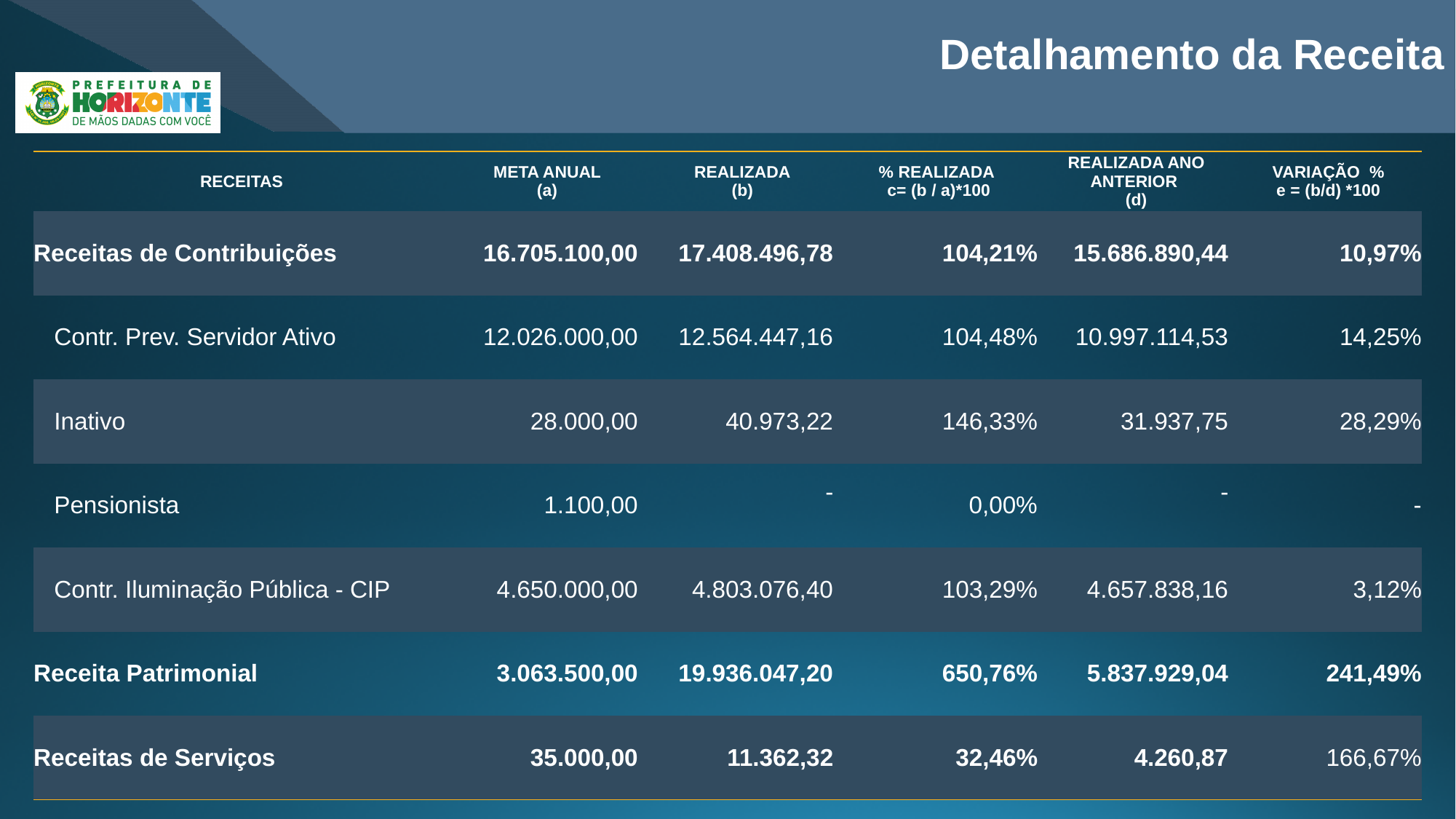

Detalhamento da Receita
| RECEITAS | META ANUAL (a) | REALIZADA (b) | % REALIZADA c= (b / a)\*100 | REALIZADA ANO ANTERIOR (d) | VARIAÇÃO % e = (b/d) \*100 |
| --- | --- | --- | --- | --- | --- |
| Receitas de Contribuições | 16.705.100,00 | 17.408.496,78 | 104,21% | 15.686.890,44 | 10,97% |
| Contr. Prev. Servidor Ativo | 12.026.000,00 | 12.564.447,16 | 104,48% | 10.997.114,53 | 14,25% |
| Inativo | 28.000,00 | 40.973,22 | 146,33% | 31.937,75 | 28,29% |
| Pensionista | 1.100,00 | - | 0,00% | - | - |
| Contr. Iluminação Pública - CIP | 4.650.000,00 | 4.803.076,40 | 103,29% | 4.657.838,16 | 3,12% |
| Receita Patrimonial | 3.063.500,00 | 19.936.047,20 | 650,76% | 5.837.929,04 | 241,49% |
| Receitas de Serviços | 35.000,00 | 11.362,32 | 32,46% | 4.260,87 | 166,67% |